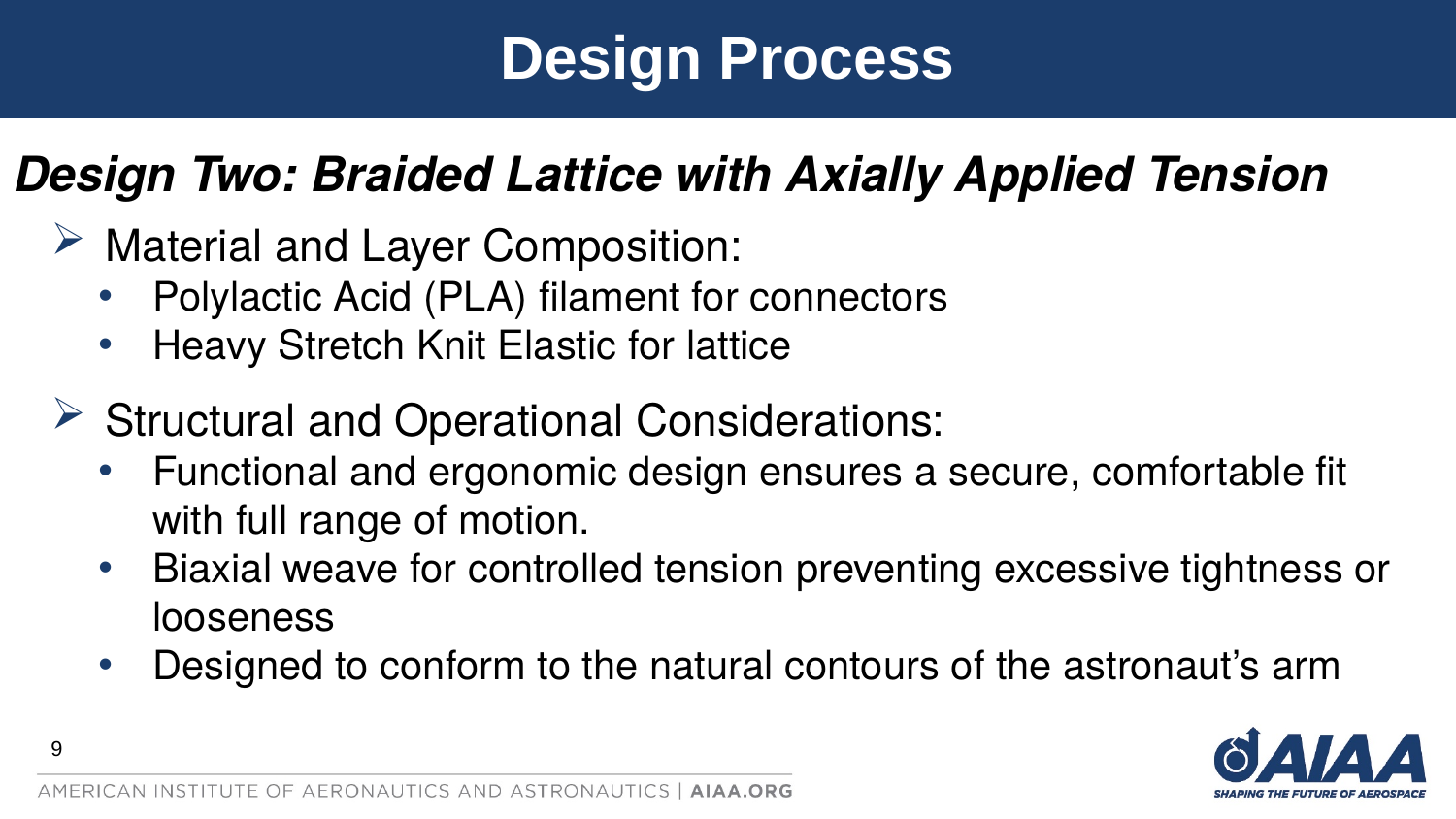

Design Process
Design Two: Braided Lattice with Axially Applied Tension
Material and Layer Composition:
Polylactic Acid (PLA) filament for connectors
Heavy Stretch Knit Elastic for lattice
Structural and Operational Considerations:
Functional and ergonomic design ensures a secure, comfortable fit with full range of motion.
Biaxial weave for controlled tension preventing excessive tightness or looseness
Designed to conform to the natural contours of the astronaut’s arm
9